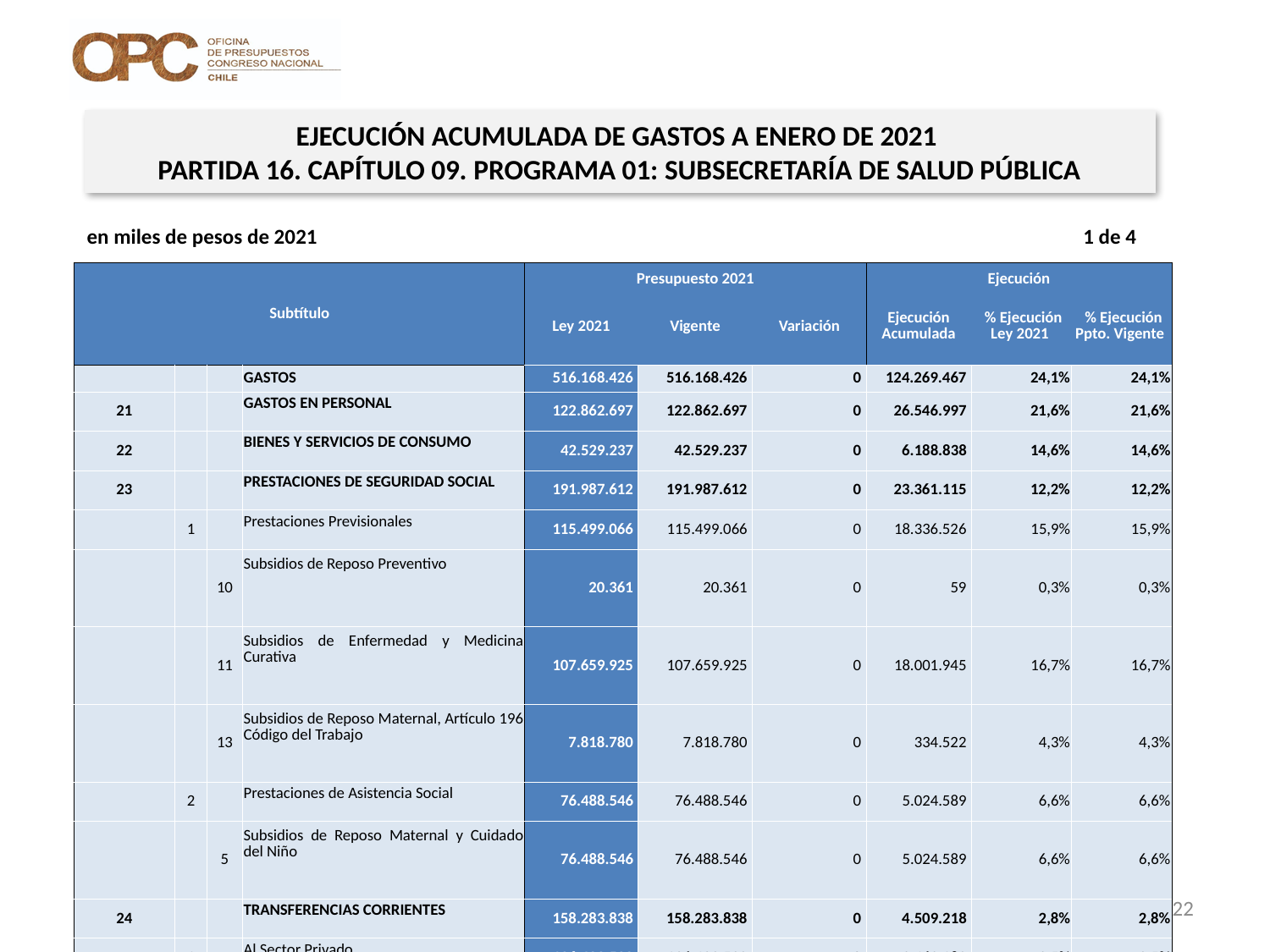

EJECUCIÓN ACUMULADA DE GASTOS A ENERO DE 2021
PARTIDA 16. CAPÍTULO 09. PROGRAMA 01: SUBSECRETARÍA DE SALUD PÚBLICA
en miles de pesos de 2021                                                                                                                                                              1 de 4
| Subtítulo |  |  |  | Presupuesto 2021 |  |  | Ejecución |  |  |
| --- | --- | --- | --- | --- | --- | --- | --- | --- | --- |
|  |  |  |  | Ley 2021 | Vigente | Variación | Ejecución Acumulada | % Ejecución Ley 2021 | % Ejecución Ppto. Vigente |
|  |  |  | GASTOS | 516.168.426 | 516.168.426 | 0 | 124.269.467 | 24,1% | 24,1% |
| 21 |  |  | GASTOS EN PERSONAL | 122.862.697 | 122.862.697 | 0 | 26.546.997 | 21,6% | 21,6% |
| 22 |  |  | BIENES Y SERVICIOS DE CONSUMO | 42.529.237 | 42.529.237 | 0 | 6.188.838 | 14,6% | 14,6% |
| 23 |  |  | PRESTACIONES DE SEGURIDAD SOCIAL | 191.987.612 | 191.987.612 | 0 | 23.361.115 | 12,2% | 12,2% |
|  | 1 |  | Prestaciones Previsionales | 115.499.066 | 115.499.066 | 0 | 18.336.526 | 15,9% | 15,9% |
|  |  | 10 | Subsidios de Reposo Preventivo | 20.361 | 20.361 | 0 | 59 | 0,3% | 0,3% |
|  |  | 11 | Subsidios de Enfermedad y Medicina Curativa | 107.659.925 | 107.659.925 | 0 | 18.001.945 | 16,7% | 16,7% |
|  |  | 13 | Subsidios de Reposo Maternal, Artículo 196 Código del Trabajo | 7.818.780 | 7.818.780 | 0 | 334.522 | 4,3% | 4,3% |
|  | 2 |  | Prestaciones de Asistencia Social | 76.488.546 | 76.488.546 | 0 | 5.024.589 | 6,6% | 6,6% |
|  |  | 5 | Subsidios de Reposo Maternal y Cuidado del Niño | 76.488.546 | 76.488.546 | 0 | 5.024.589 | 6,6% | 6,6% |
| 24 |  |  | TRANSFERENCIAS CORRIENTES | 158.283.838 | 158.283.838 | 0 | 4.509.218 | 2,8% | 2,8% |
|  | 1 |  | Al Sector Privado | 136.422.532 | 136.422.532 | 0 | 3.462.182 | 2,5% | 2,5% |
|  |  | 3 | Programa Nacional de Alimentación Complementaria | 37.747.483 | 37.747.483 | 0 | 251.868 | 0,7% | 0,7% |
|  |  | 4 | Programa Ampliado de Inmunizaciones | 75.064.265 | 75.064.265 | 0 | 3.210.314 | 4,3% | 4,3% |
22